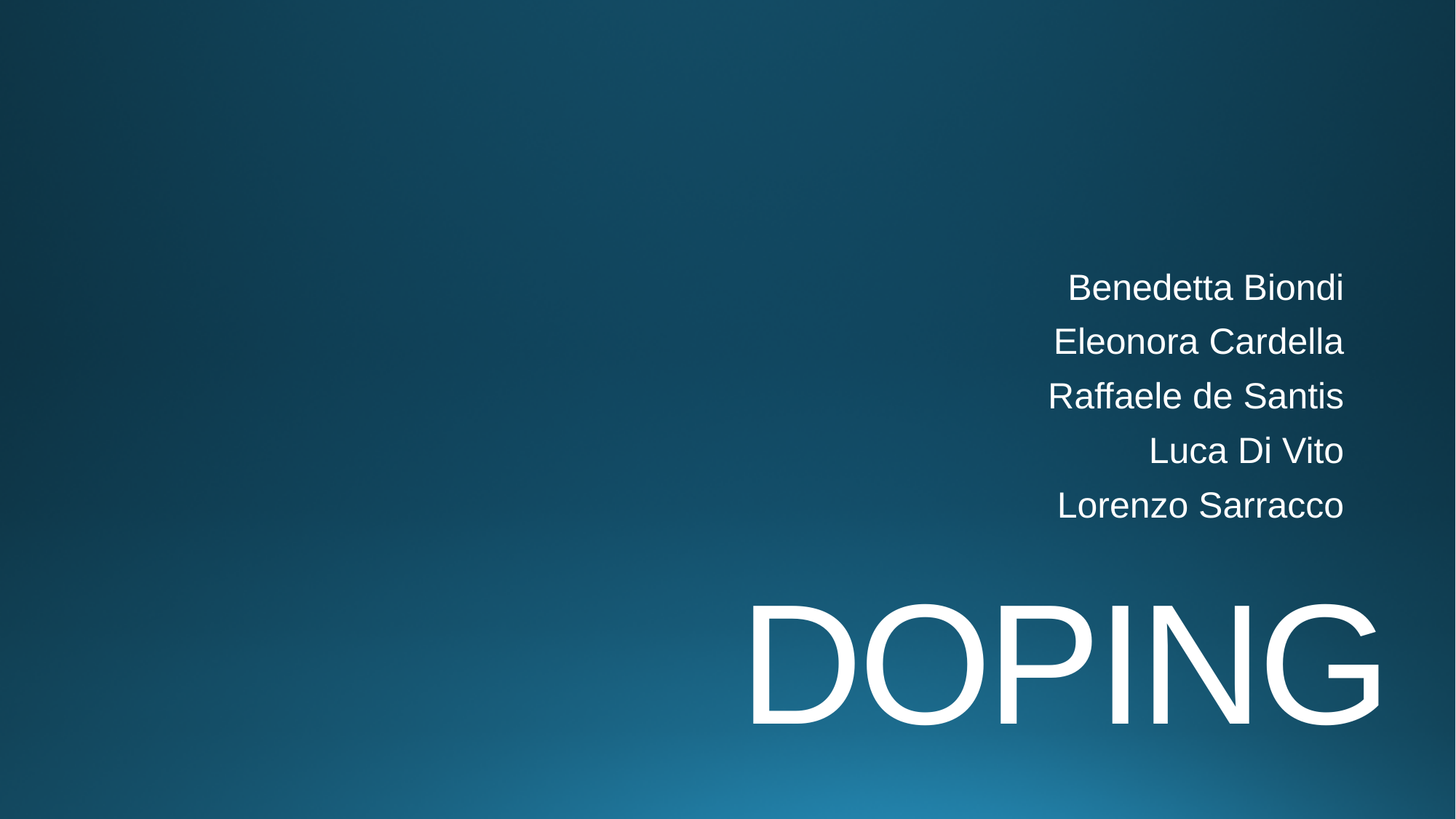

Benedetta Biondi
Eleonora Cardella
Raffaele de Santis
Luca Di Vito
Lorenzo Sarracco
# DOPING